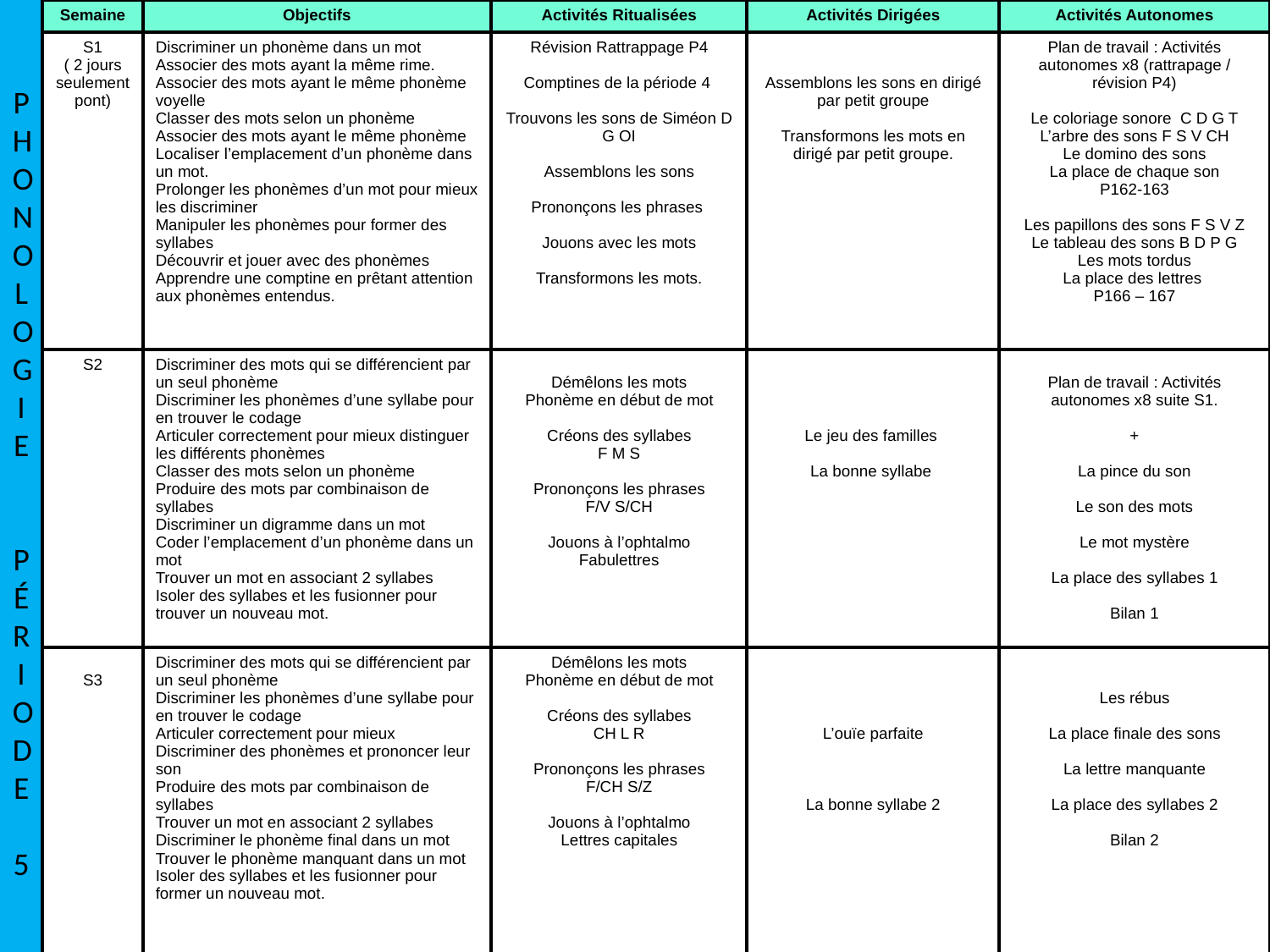

P
H
O
N
O
L
O
G
I
E

P
É
R
I
O
D
E

5

| Semaine | Objectifs | Activités Ritualisées | Activités Dirigées | Activités Autonomes |
| --- | --- | --- | --- | --- |
| S1 ( 2 jours seulement pont) | Discriminer un phonème dans un mot Associer des mots ayant la même rime. Associer des mots ayant le même phonème voyelle Classer des mots selon un phonème Associer des mots ayant le même phonème Localiser l’emplacement d’un phonème dans un mot. Prolonger les phonèmes d’un mot pour mieux les discriminer Manipuler les phonèmes pour former des syllabes Découvrir et jouer avec des phonèmes Apprendre une comptine en prêtant attention aux phonèmes entendus. | Révision Rattrappage P4 Comptines de la période 4 Trouvons les sons de Siméon D G OI Assemblons les sons Prononçons les phrases Jouons avec les mots Transformons les mots. | Assemblons les sons en dirigé par petit groupe Transformons les mots en dirigé par petit groupe. | Plan de travail : Activités autonomes x8 (rattrapage / révision P4) Le coloriage sonore C D G T L’arbre des sons F S V CH Le domino des sons La place de chaque son P162-163 Les papillons des sons F S V Z Le tableau des sons B D P G Les mots tordus La place des lettres P166 – 167 |
| S2 | Discriminer des mots qui se différencient par un seul phonème Discriminer les phonèmes d’une syllabe pour en trouver le codage Articuler correctement pour mieux distinguer les différents phonèmes Classer des mots selon un phonème Produire des mots par combinaison de syllabes Discriminer un digramme dans un mot Coder l’emplacement d’un phonème dans un mot Trouver un mot en associant 2 syllabes Isoler des syllabes et les fusionner pour trouver un nouveau mot. | Démêlons les mots Phonème en début de mot Créons des syllabes F M S Prononçons les phrases F/V S/CH Jouons à l’ophtalmo Fabulettres | Le jeu des familles La bonne syllabe | Plan de travail : Activités autonomes x8 suite S1. + La pince du son Le son des mots Le mot mystère La place des syllabes 1 Bilan 1 |
| S3 | Discriminer des mots qui se différencient par un seul phonème Discriminer les phonèmes d’une syllabe pour en trouver le codage Articuler correctement pour mieux Discriminer des phonèmes et prononcer leur son Produire des mots par combinaison de syllabes Trouver un mot en associant 2 syllabes Discriminer le phonème final dans un mot Trouver le phonème manquant dans un mot Isoler des syllabes et les fusionner pour former un nouveau mot. | Démêlons les mots Phonème en début de mot Créons des syllabes CH L R Prononçons les phrases F/CH S/Z Jouons à l’ophtalmo Lettres capitales | L’ouïe parfaite La bonne syllabe 2 | Les rébus La place finale des sons La lettre manquante La place des syllabes 2 Bilan 2 |